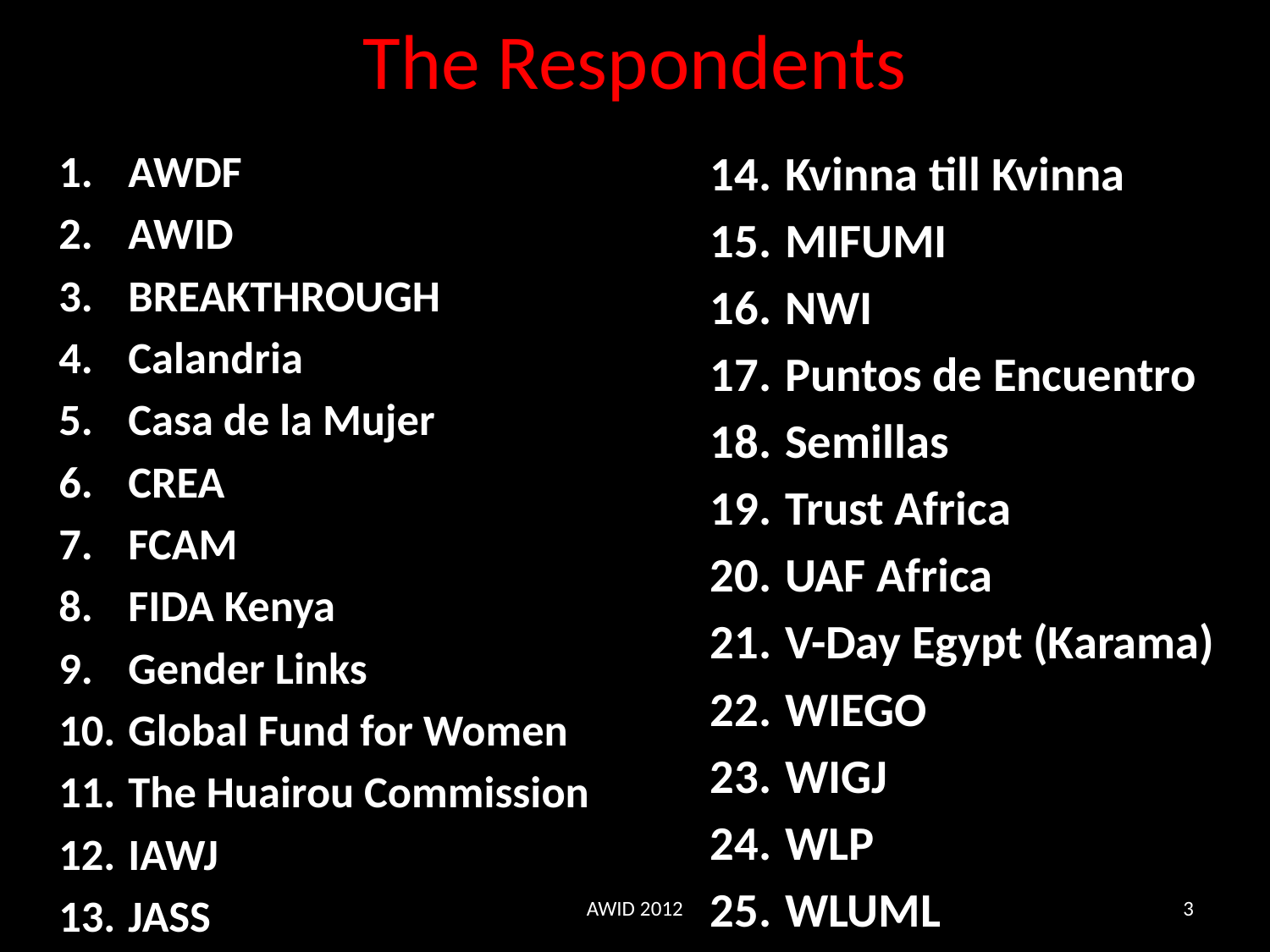

# The Respondents
AWDF
AWID
BREAKTHROUGH
Calandria
Casa de la Mujer
CREA
FCAM
FIDA Kenya
Gender Links
Global Fund for Women
The Huairou Commission
IAWJ
JASS
Kvinna till Kvinna
MIFUMI
NWI
Puntos de Encuentro
Semillas
Trust Africa
UAF Africa
V-Day Egypt (Karama)
WIEGO
WIGJ
WLP
WLUML
AWID 2012
3